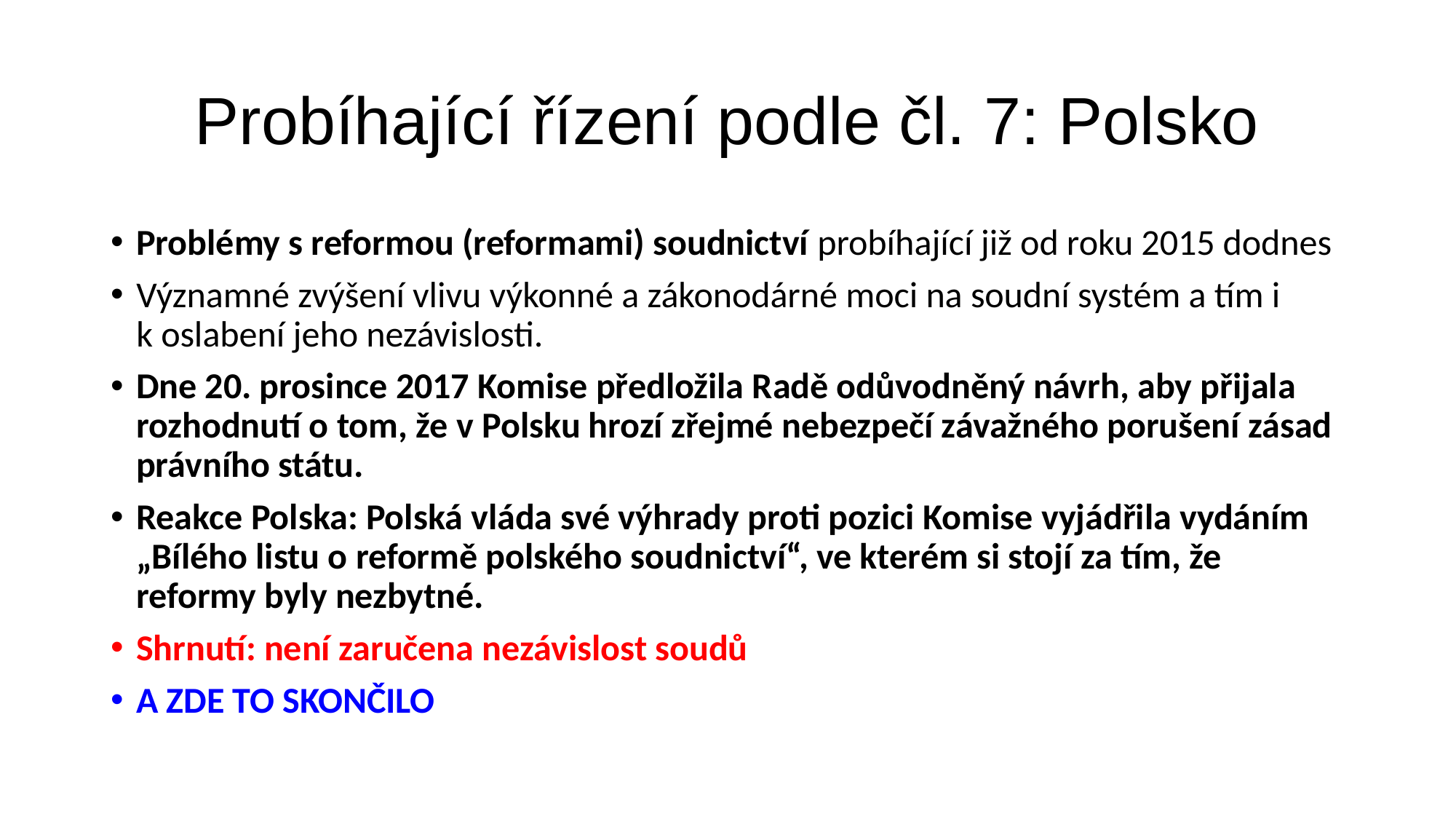

# Probíhající řízení podle čl. 7: Polsko
Problémy s reformou (reformami) soudnictví probíhající již od roku 2015 dodnes
Významné zvýšení vlivu výkonné a zákonodárné moci na soudní systém a tím i k oslabení jeho nezávislosti.
Dne 20. prosince 2017 Komise předložila Radě odůvodněný návrh, aby přijala rozhodnutí o tom, že v Polsku hrozí zřejmé nebezpečí závažného porušení zásad právního státu.
Reakce Polska: Polská vláda své výhrady proti pozici Komise vyjádřila vydáním „Bílého listu o reformě polského soudnictví“, ve kterém si stojí za tím, že reformy byly nezbytné.
Shrnutí: není zaručena nezávislost soudů
A ZDE TO SKONČILO